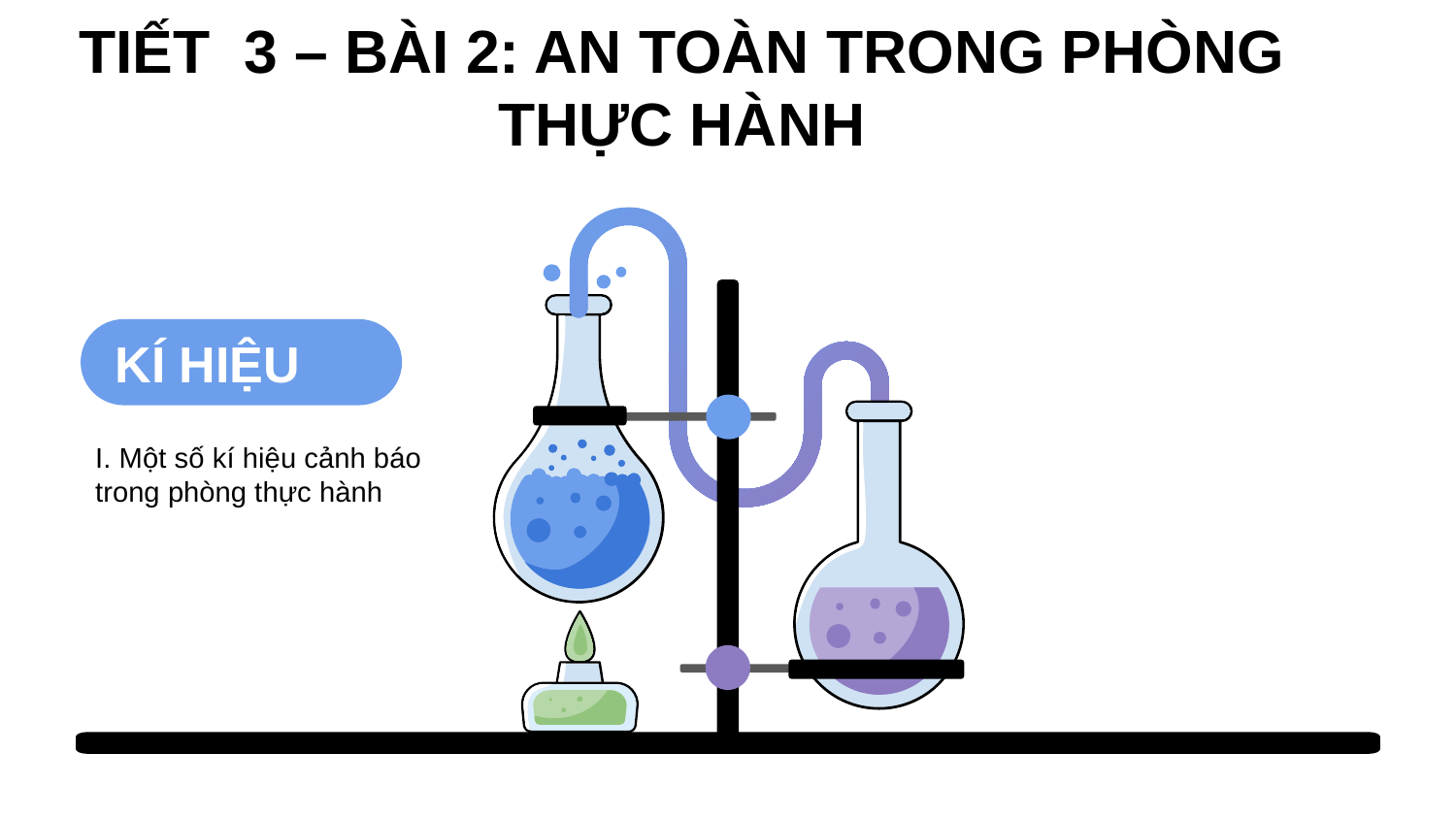

# TIẾT  3 – BÀI 2: AN TOÀN TRONG PHÒNG THỰC HÀNH

KÍ HIỆU

I. Một số kí hiệu cảnh báo trong phòng thực hành